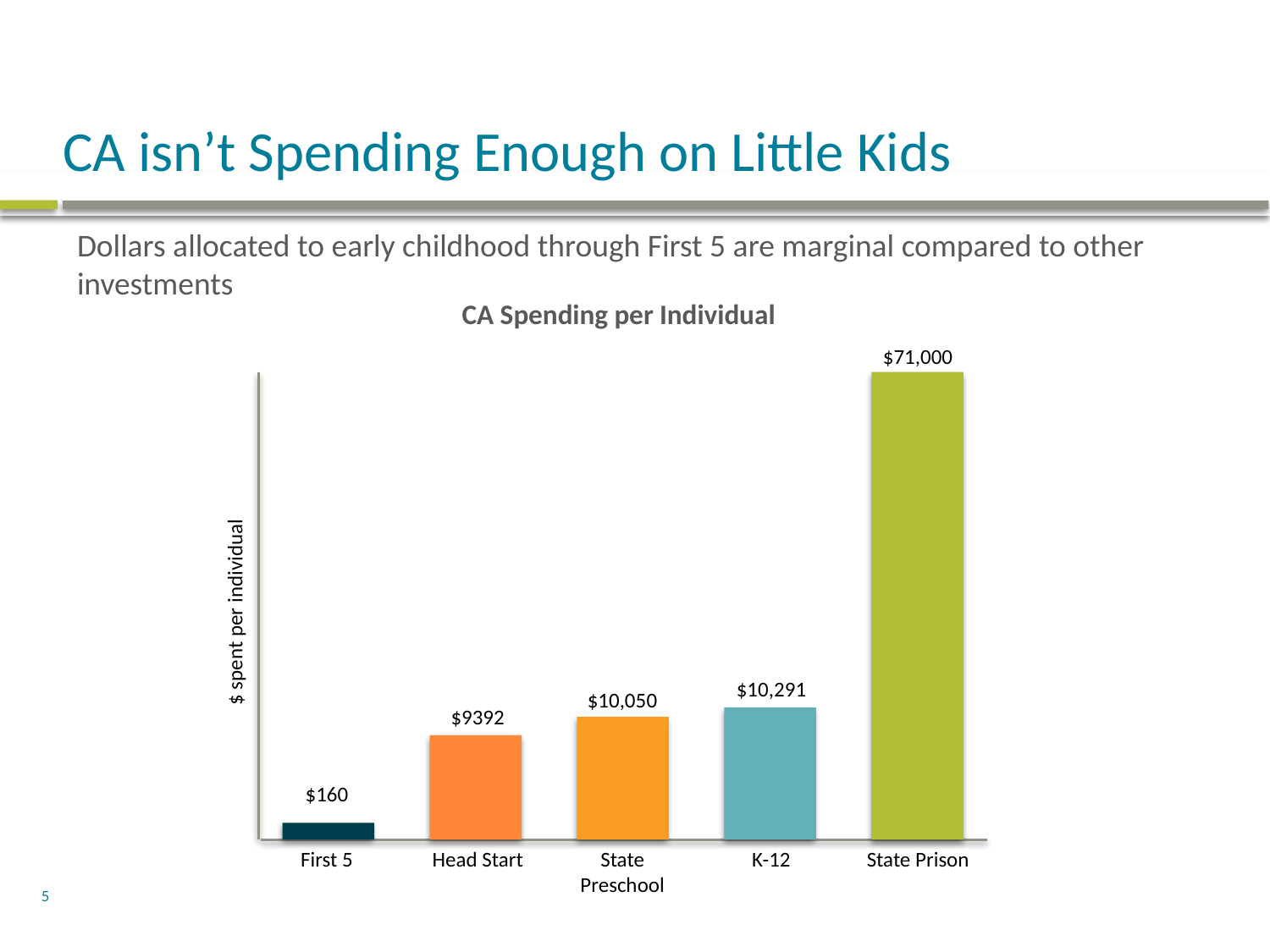

# CA isn’t Spending Enough on Little Kids
Dollars allocated to early childhood through First 5 are marginal compared to other investments
CA Spending per Individual
$71,000

$ spent per individual
$10,291
$10,050
$9392

$160

First 5
Head Start
State Preschool
K-12
State Prison